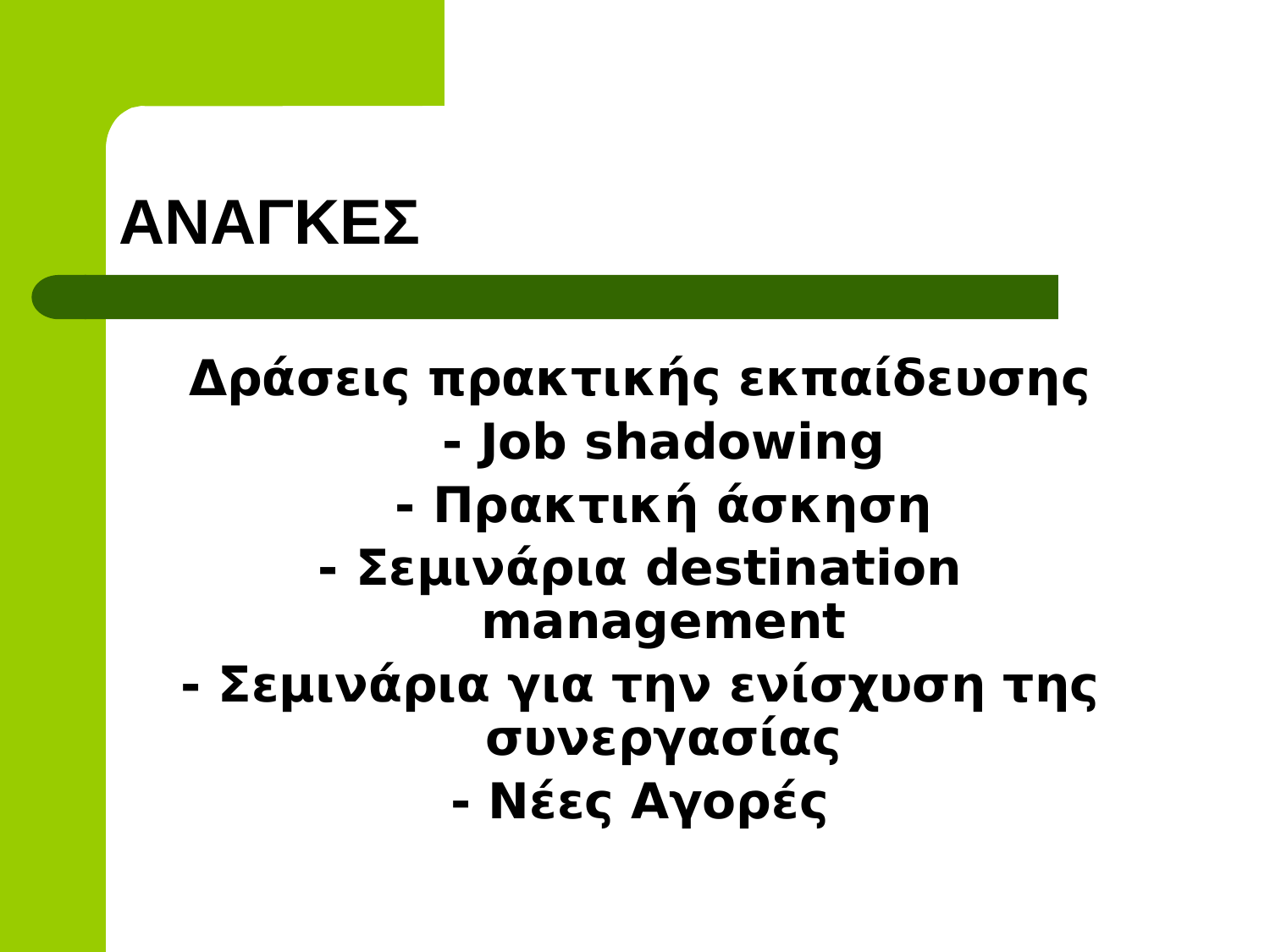

# ΑΝΑΓΚΕΣ
Δράσεις πρακτικής εκπαίδευσης
	- Job shadowing
	- Πρακτική άσκηση
- Σεμινάρια destination management
- Σεμινάρια για την ενίσχυση της συνεργασίας
- Νέες Αγορές